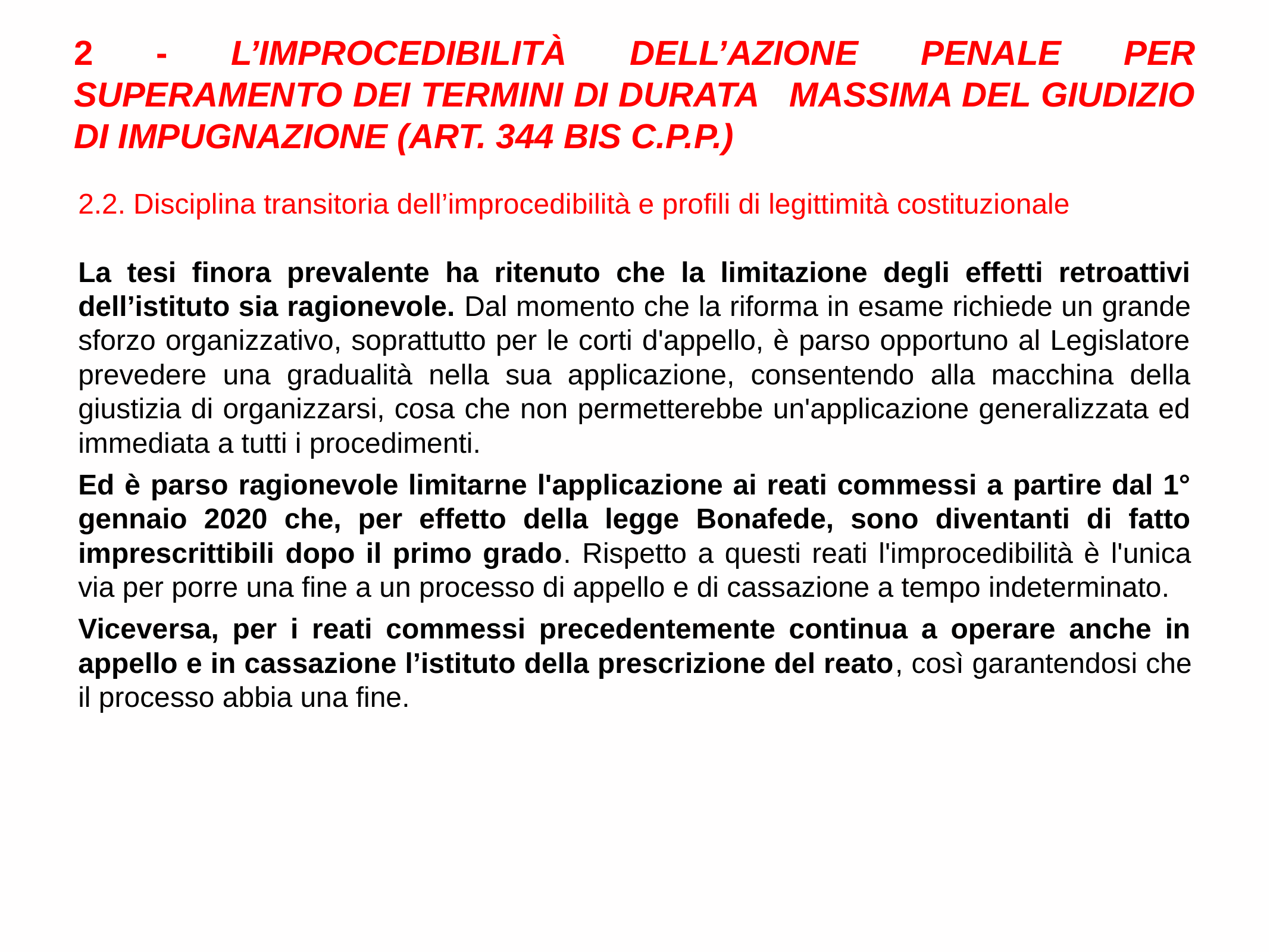

2 - L’improcedibilità dell’azione penale per superamento dei termini di durata   massima del giudizio di impugnazione (art. 344 bis c.p.p.)
2.2. Disciplina transitoria dell’improcedibilità e profili di legittimità costituzionale

La tesi finora prevalente ha ritenuto che la limitazione degli effetti retroattivi dell’istituto sia ragionevole. Dal momento che la riforma in esame richiede un grande sforzo organizzativo, soprattutto per le corti d'appello, è parso opportuno al Legislatore prevedere una gradualità nella sua applicazione, consentendo alla macchina della giustizia di organizzarsi, cosa che non permetterebbe un'applicazione generalizzata ed immediata a tutti i procedimenti.
Ed è parso ragionevole limitarne l'applicazione ai reati commessi a partire dal 1° gennaio 2020 che, per effetto della legge Bonafede, sono diventanti di fatto imprescrittibili dopo il primo grado. Rispetto a questi reati l'improcedibilità è l'unica via per porre una fine a un processo di appello e di cassazione a tempo indeterminato.
Viceversa, per i reati commessi precedentemente continua a operare anche in appello e in cassazione l’istituto della prescrizione del reato, così garantendosi che il processo abbia una fine.